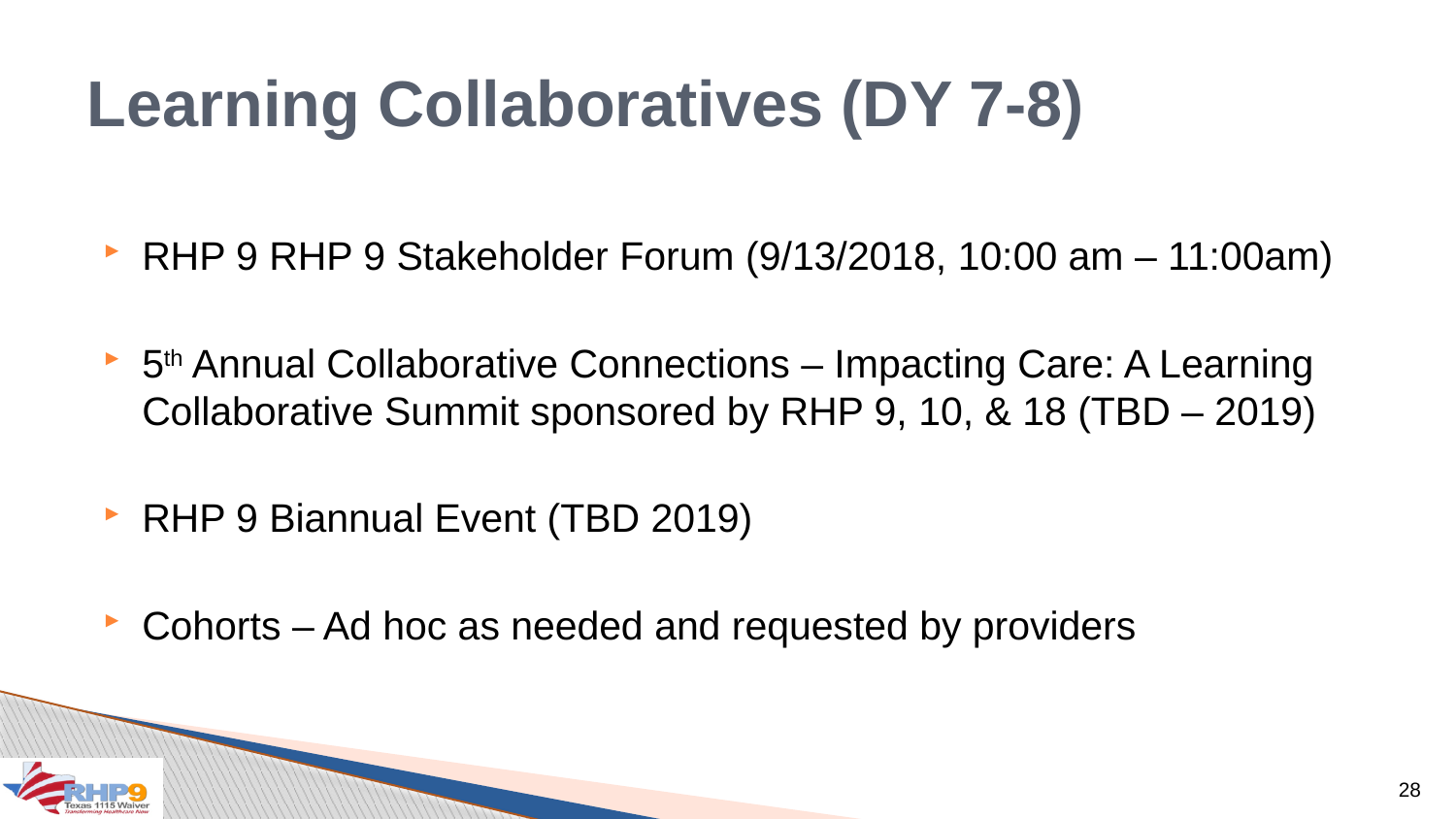

# Learning Collaboratives (DY 7-8)

RHP 9 RHP 9 Stakeholder Forum (9/13/2018, 10:00 am – 11:00am)

5th Annual Collaborative Connections – Impacting Care: A Learning Collaborative Summit sponsored by RHP 9, 10, & 18 (TBD – 2019)

RHP 9 Biannual Event (TBD 2019)

Cohorts – Ad hoc as needed and requested by providers
28